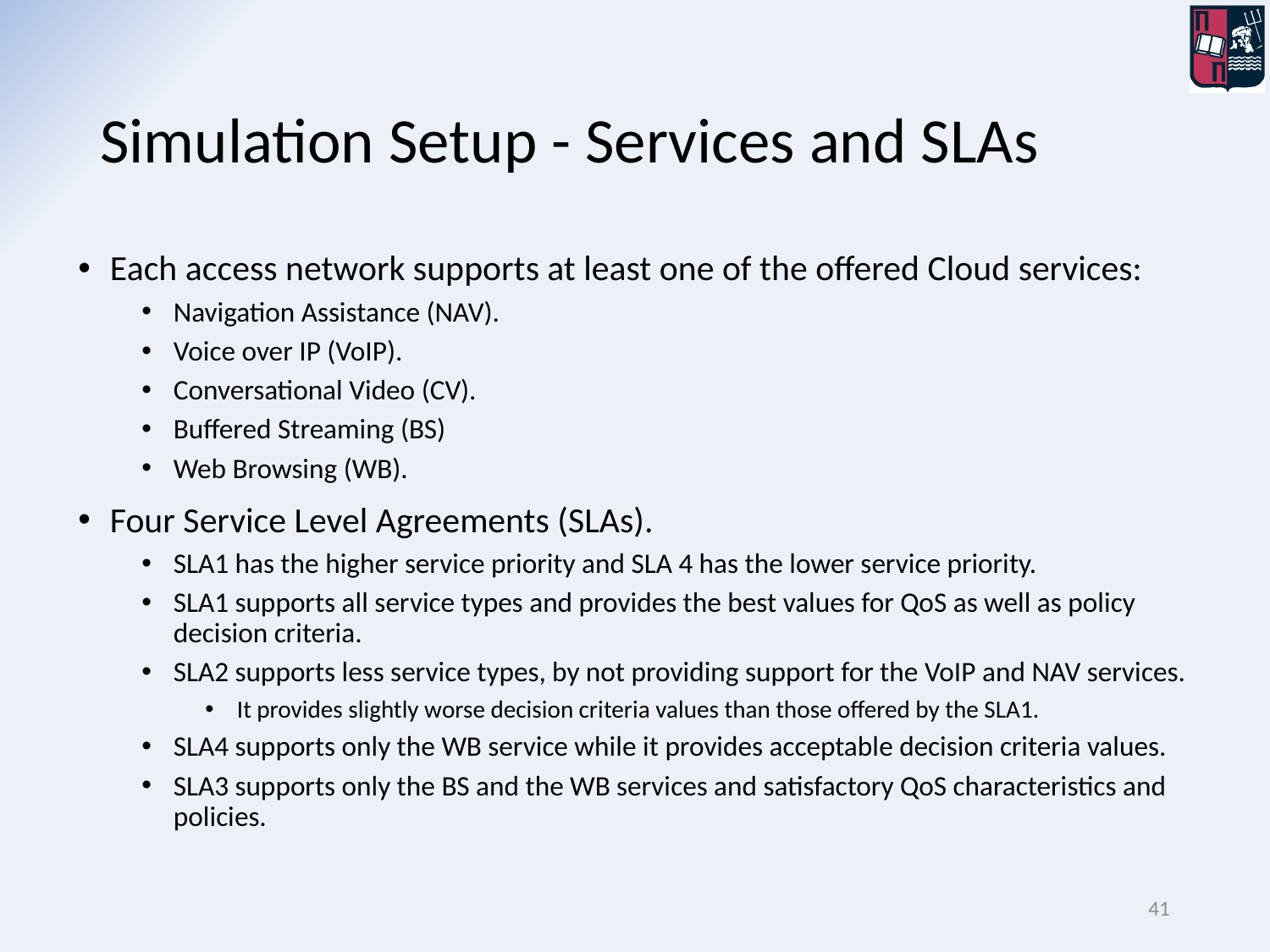

# Simulation Setup - Services and SLAs
Each access network supports at least one of the offered Cloud services:
Navigation Assistance (NAV).
Voice over IP (VoIP).
Conversational Video (CV).
Buffered Streaming (BS)
Web Browsing (WB).
Four Service Level Agreements (SLAs).
SLA1 has the higher service priority and SLA 4 has the lower service priority.
SLA1 supports all service types and provides the best values for QoS as well as policy decision criteria.
SLA2 supports less service types, by not providing support for the VoIP and NAV services.
It provides slightly worse decision criteria values than those offered by the SLA1.
SLA4 supports only the WB service while it provides acceptable decision criteria values.
SLA3 supports only the BS and the WB services and satisfactory QoS characteristics and policies.
41